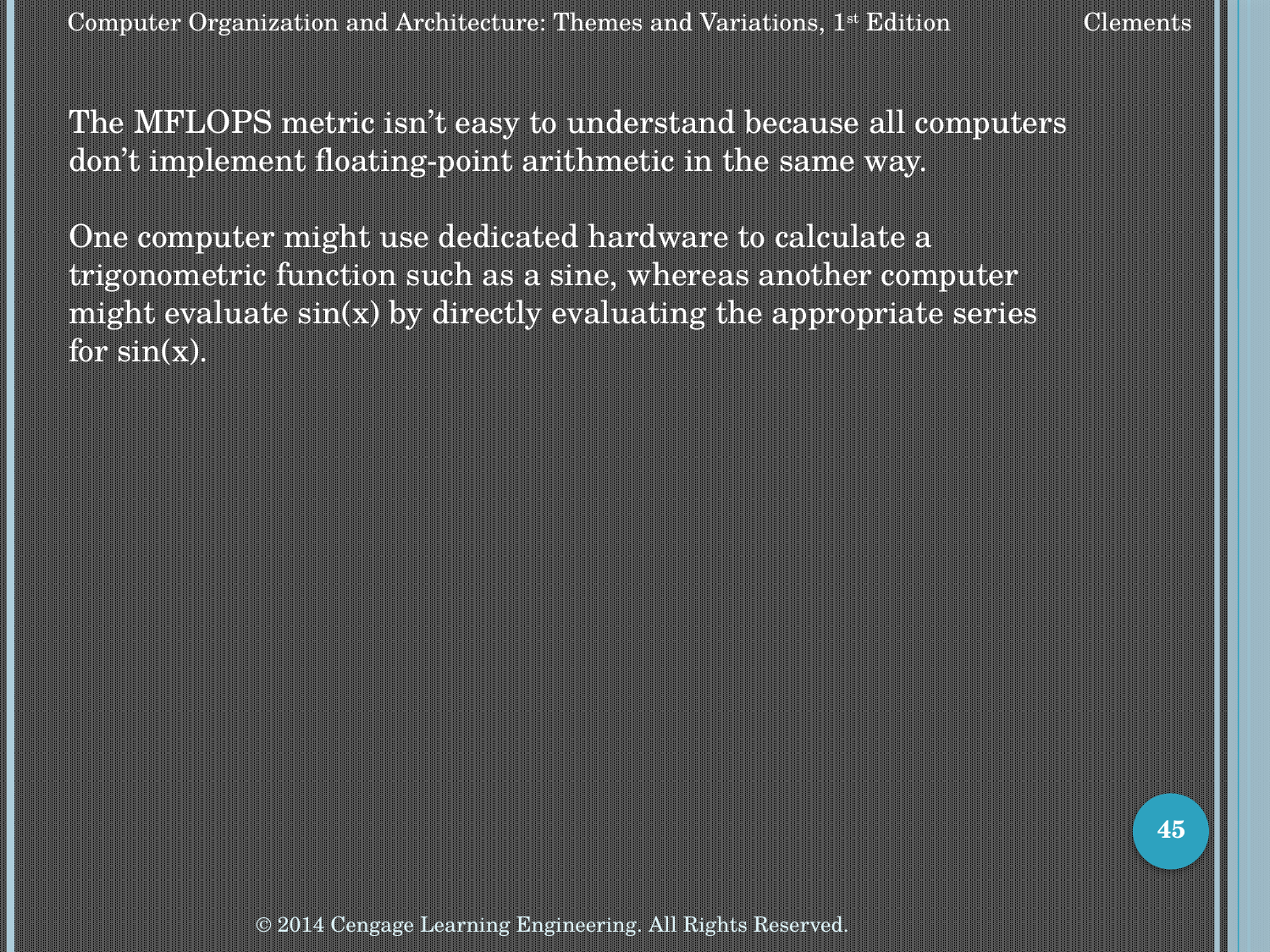

Computer Organization and Architecture: Themes and Variations, 1st Edition 	Clements
The MFLOPS metric isn’t easy to understand because all computers don’t implement floating-point arithmetic in the same way.

One computer might use dedicated hardware to calculate a trigonometric function such as a sine, whereas another computer might evaluate sin(x) by directly evaluating the appropriate series for sin(x).
45
© 2014 Cengage Learning Engineering. All Rights Reserved.